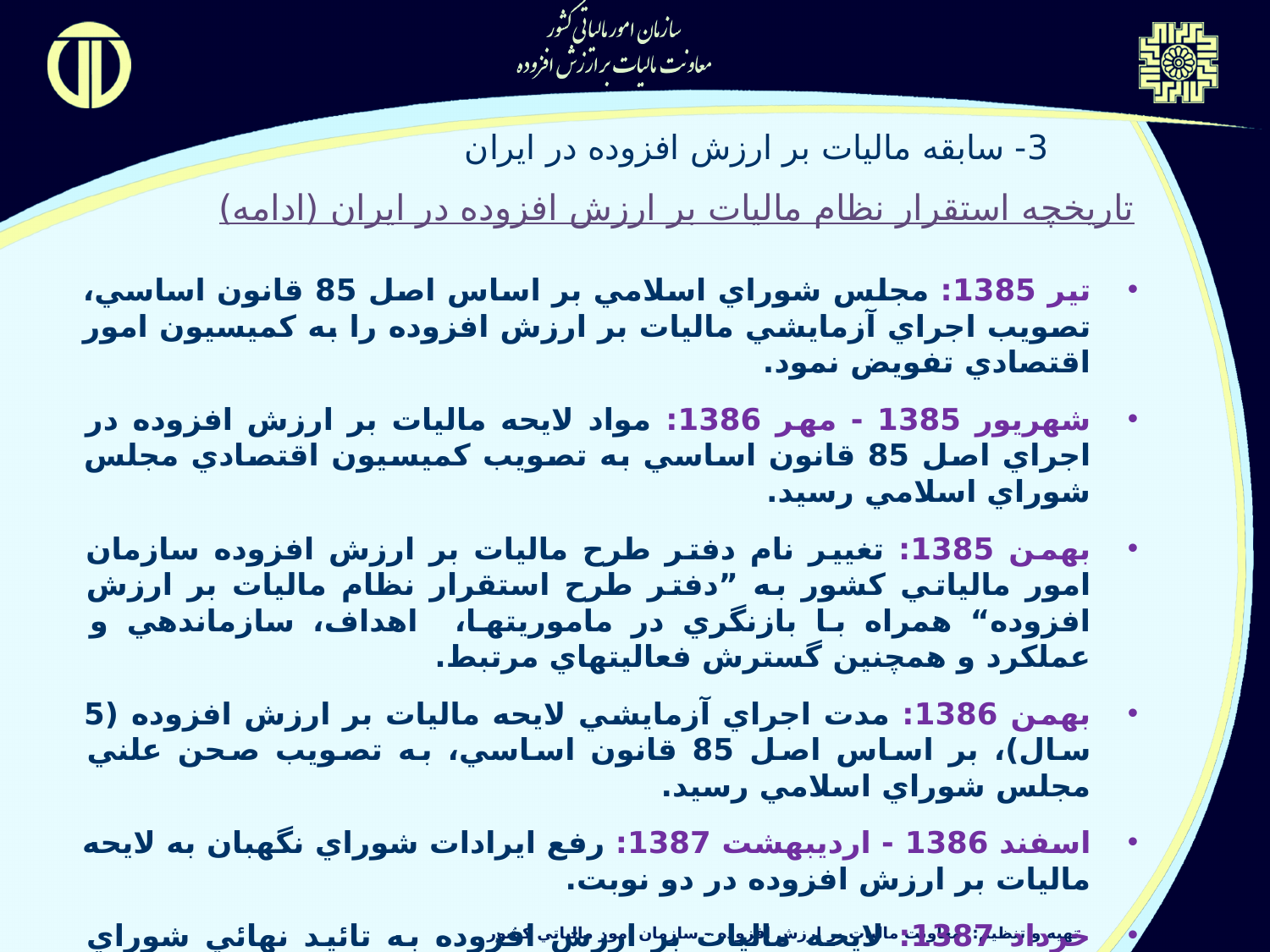

3- سابقه ماليات بر ارزش افزوده در ايران
تاريخچه استقرار نظام ماليات بر ارزش افزوده در ايران (ادامه)
تير 1385: مجلس شوراي اسلامي بر اساس اصل 85 قانون اساسي، تصويب اجراي آزمايشي ماليات بر ارزش افزوده را به كميسيون امور اقتصادي تفويض نمود.
شهريور 1385 - مهر 1386: مواد لايحه ماليات بر ارزش افزوده در اجراي اصل 85 قانون اساسي به تصويب كميسيون اقتصادي مجلس شوراي اسلامي رسيد.
بهمن 1385: تغيير نام دفتر طرح ماليات بر ارزش افزوده سازمان امور مالياتي کشور به ”دفتر طرح استقرار نظام ماليات بر ارزش افزوده“ همراه با بازنگري در ماموريتها،  اهداف، سازماندهي و عملکرد و همچنين گسترش فعاليتهاي مرتبط.
بهمن 1386: مدت اجراي آزمايشي لايحه ماليات بر ارزش افزوده (5 سال)، بر اساس اصل 85 قانون اساسي، به تصويب صحن علني مجلس شوراي اسلامي رسيد.
اسفند 1386 - ارديبهشت 1387: رفع ايرادات شوراي نگهبان به لايحه ماليات بر ارزش افزوده در دو نوبت.
خرداد 1387: لايحه ماليات بر ارزش افزوده به تائيد نهائي شوراي نگهبان رسيد و به عنوان قانون ابلاغ گرديد.